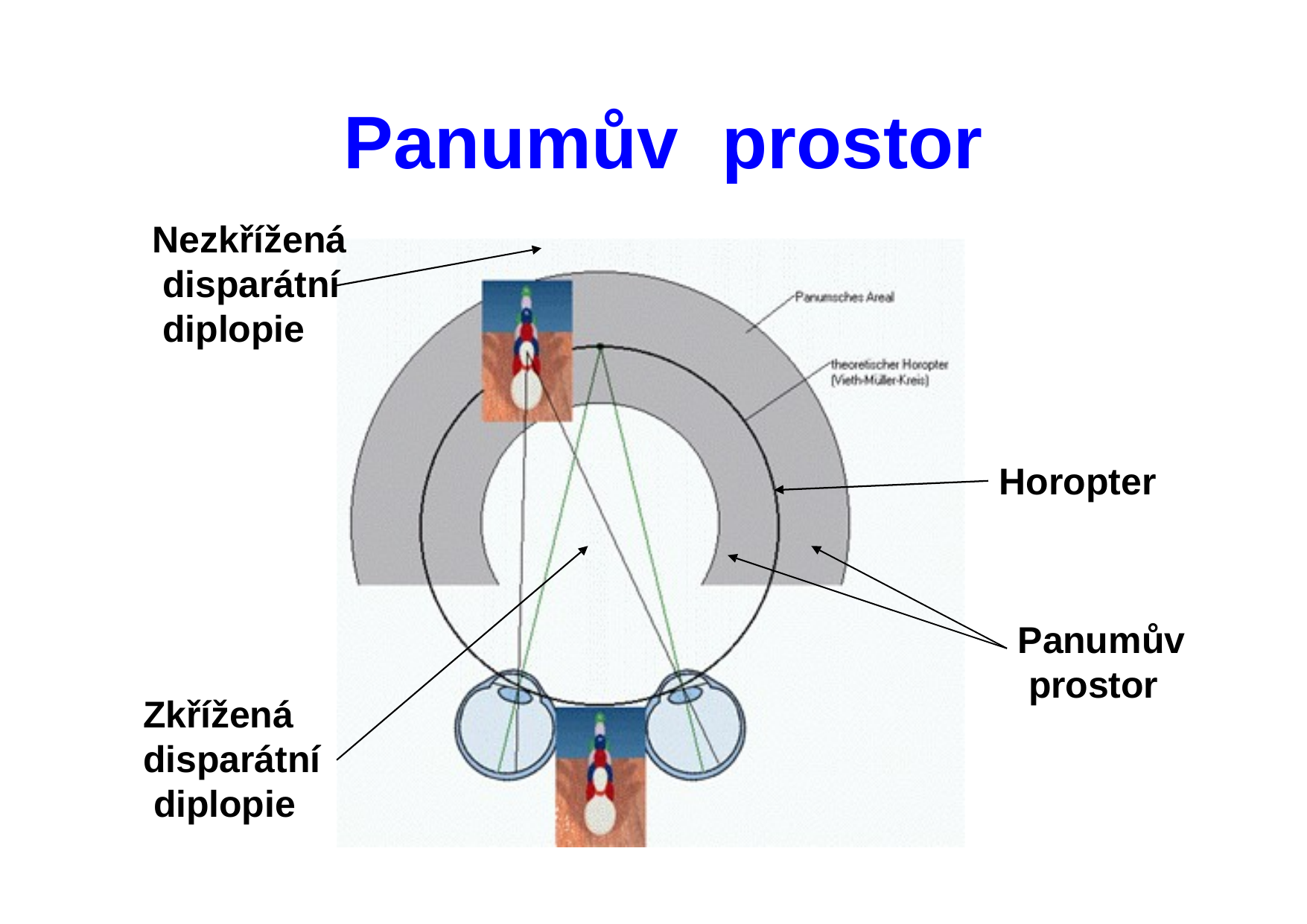

# Panumův	prostor
Nezkřížená  disparátní  diplopie

Horopter

Panumův  prostor
Zkřížená  disparátní  diplopie